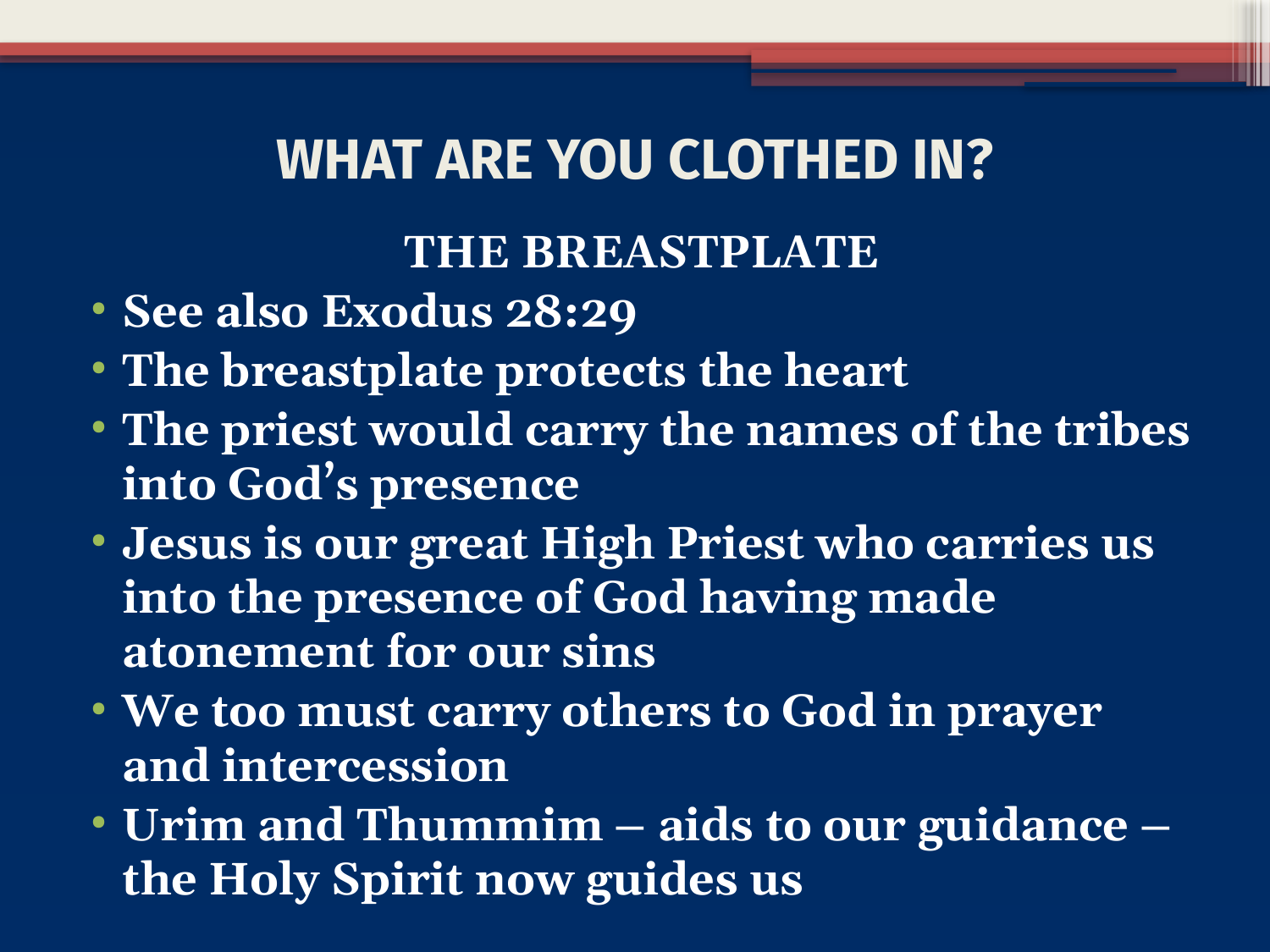

# WHAT ARE YOU CLOTHED IN?
THE BREASTPLATE
See also Exodus 28:29
The breastplate protects the heart
The priest would carry the names of the tribes into God’s presence
Jesus is our great High Priest who carries us into the presence of God having made atonement for our sins
We too must carry others to God in prayer and intercession
Urim and Thummim – aids to our guidance – the Holy Spirit now guides us